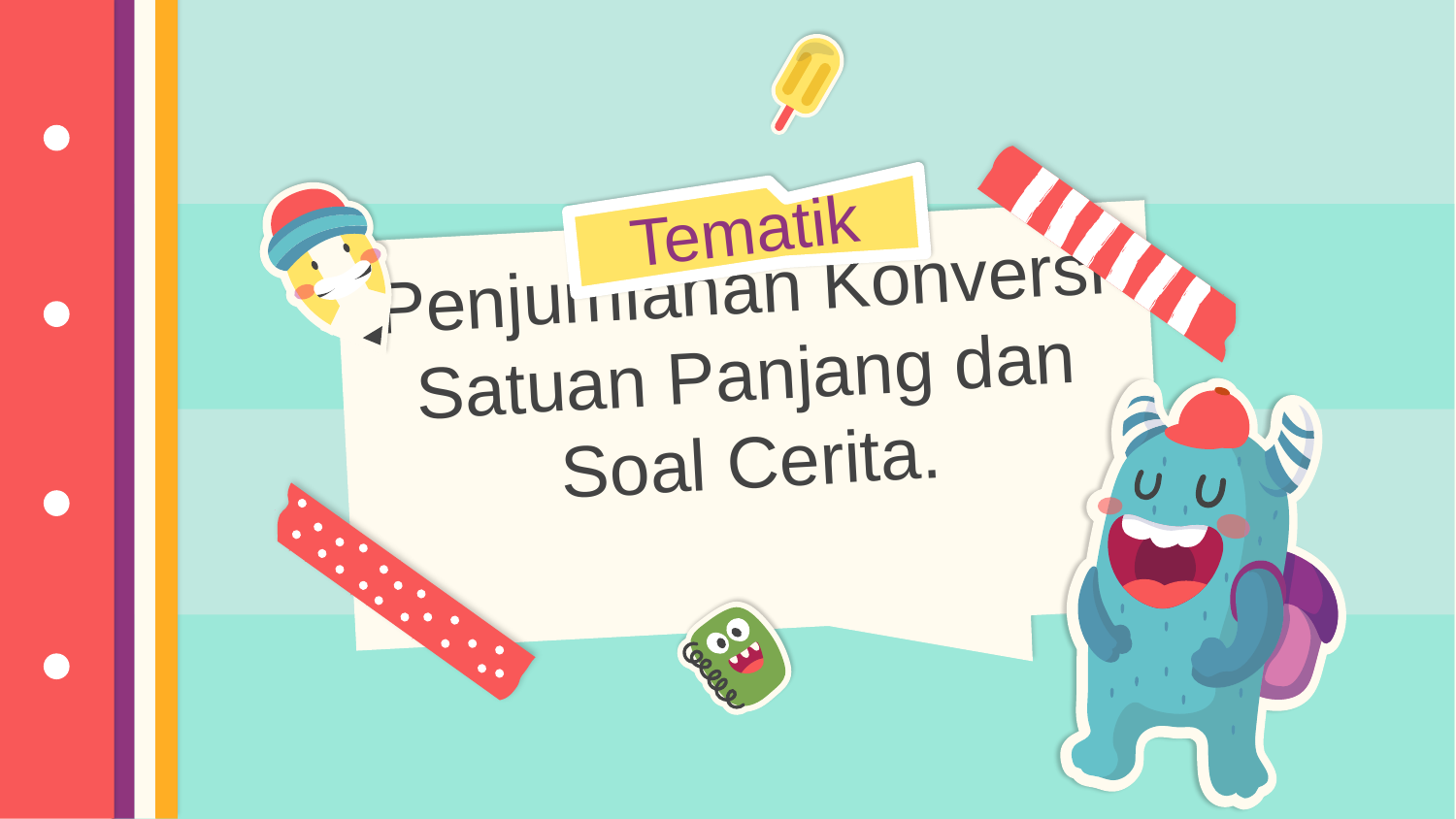

Tematik

# Penjumlahan Konversi Satuan Panjang dan Soal Cerita.